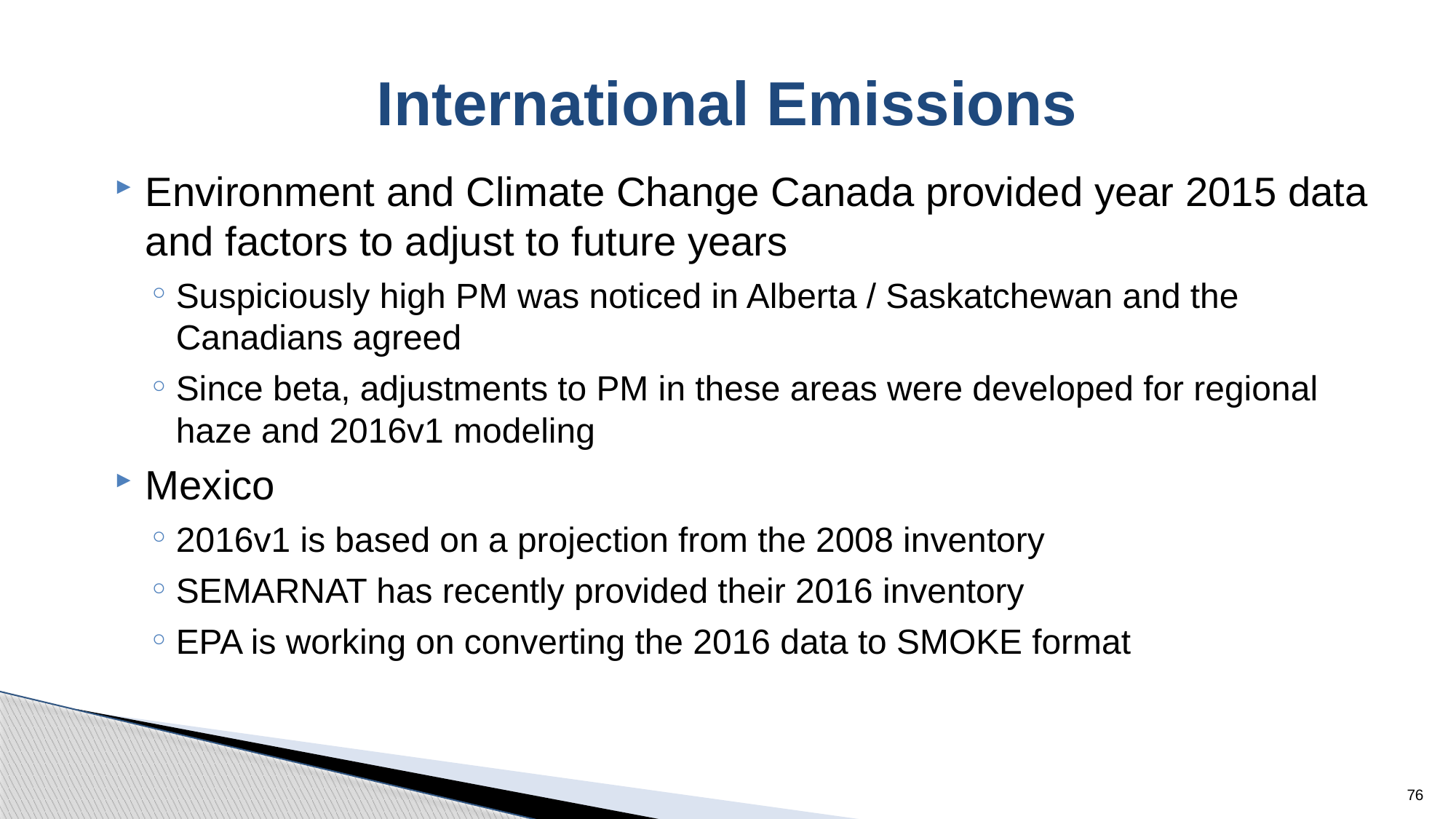

# International Emissions
Environment and Climate Change Canada provided year 2015 data and factors to adjust to future years
Suspiciously high PM was noticed in Alberta / Saskatchewan and the Canadians agreed
Since beta, adjustments to PM in these areas were developed for regional haze and 2016v1 modeling
Mexico
2016v1 is based on a projection from the 2008 inventory
SEMARNAT has recently provided their 2016 inventory
EPA is working on converting the 2016 data to SMOKE format

76